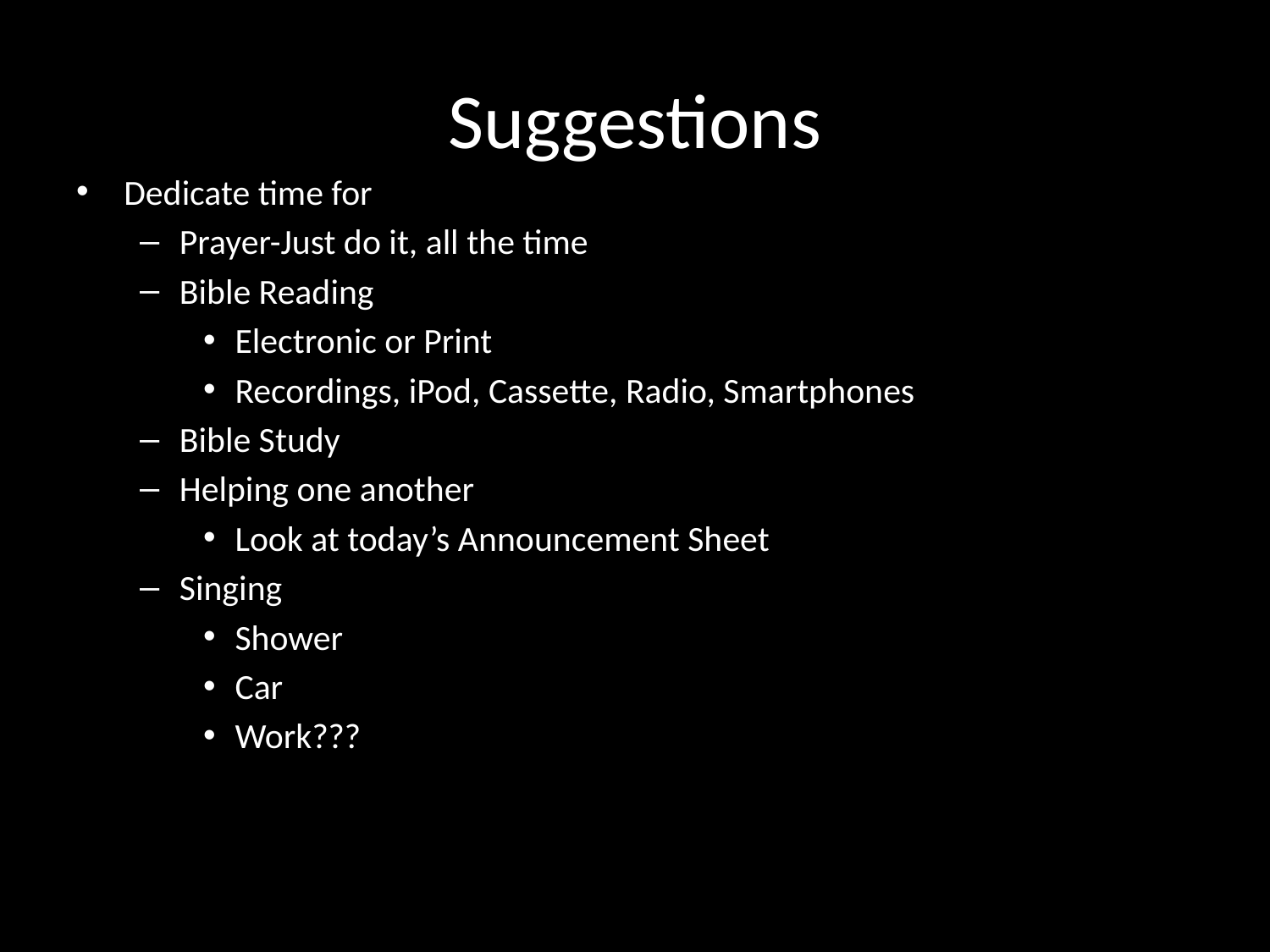

# Suggestions
Dedicate time for
Prayer-Just do it, all the time
Bible Reading
Electronic or Print
Recordings, iPod, Cassette, Radio, Smartphones
Bible Study
Helping one another
Look at today’s Announcement Sheet
Singing
Shower
Car
Work???